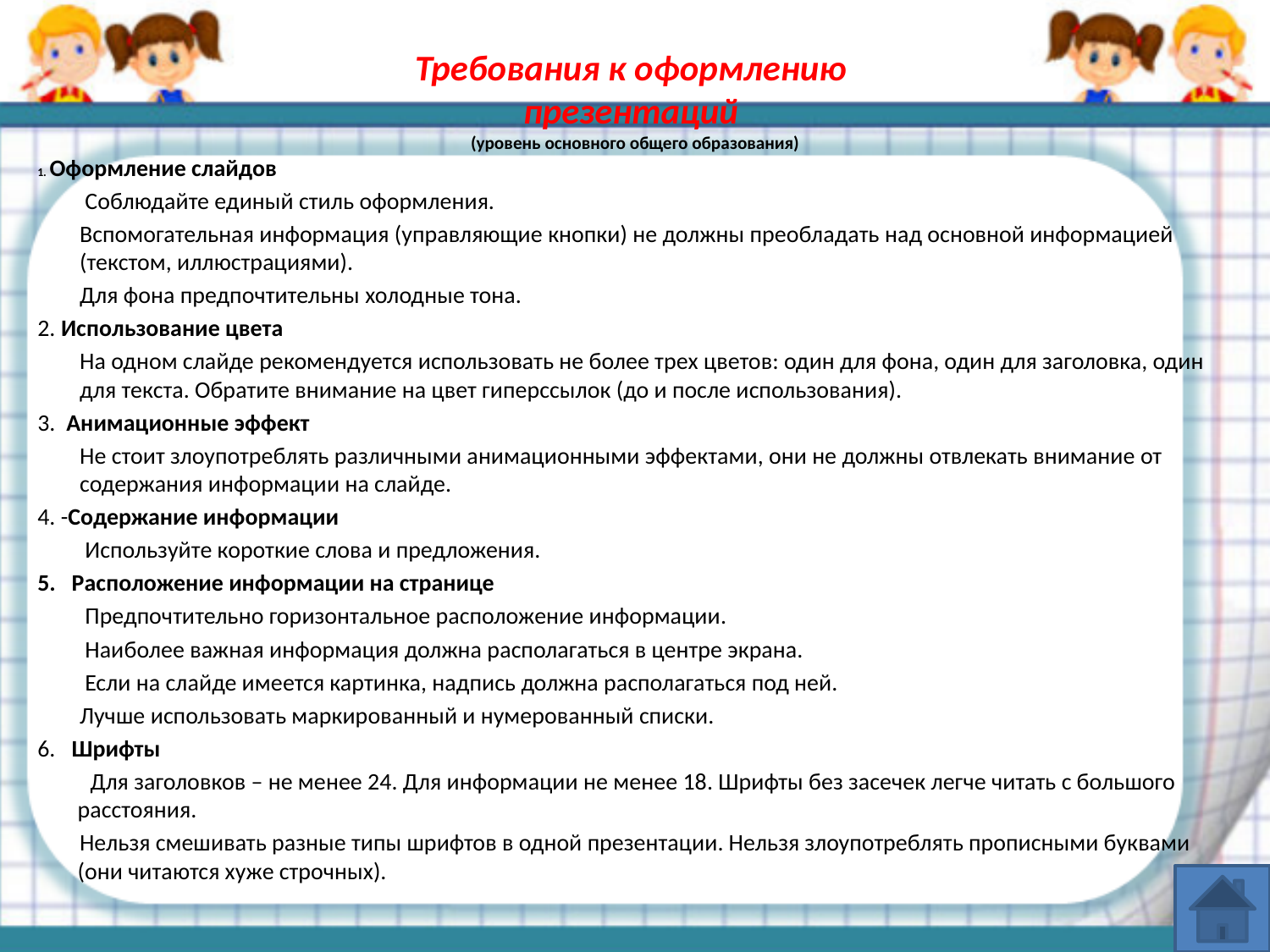

# Требования к оформлению презентаций (уровень основного общего образования)
1. Оформление слайдов
 Соблюдайте единый стиль оформления.
Вспомогательная информация (управляющие кнопки) не должны преобладать над основной информацией (текстом, иллюстрациями).
Для фона предпочтительны холодные тона.
2. Использование цвета
На одном слайде рекомендуется использовать не более трех цветов: один для фона, один для заголовка, один для текста. Обратите внимание на цвет гиперссылок (до и после использования).
3.  Анимационные эффект
Не стоит злоупотреблять различными анимационными эффектами, они не должны отвлекать внимание от содержания информации на слайде.
4. -Содержание информации
 Используйте короткие слова и предложения.
5.   Расположение информации на странице
 Предпочтительно горизонтальное расположение информации.
 Наиболее важная информация должна располагаться в центре экрана.
 Если на слайде имеется картинка, надпись должна располагаться под ней.
Лучше использовать маркированный и нумерованный списки.
6.   Шрифты
    Для заголовков – не менее 24. Для информации не менее 18. Шрифты без засечек легче читать с большого расстояния.
Нельзя смешивать разные типы шрифтов в одной презентации. Нельзя злоупотреблять прописными буквами (они читаются хуже строчных).